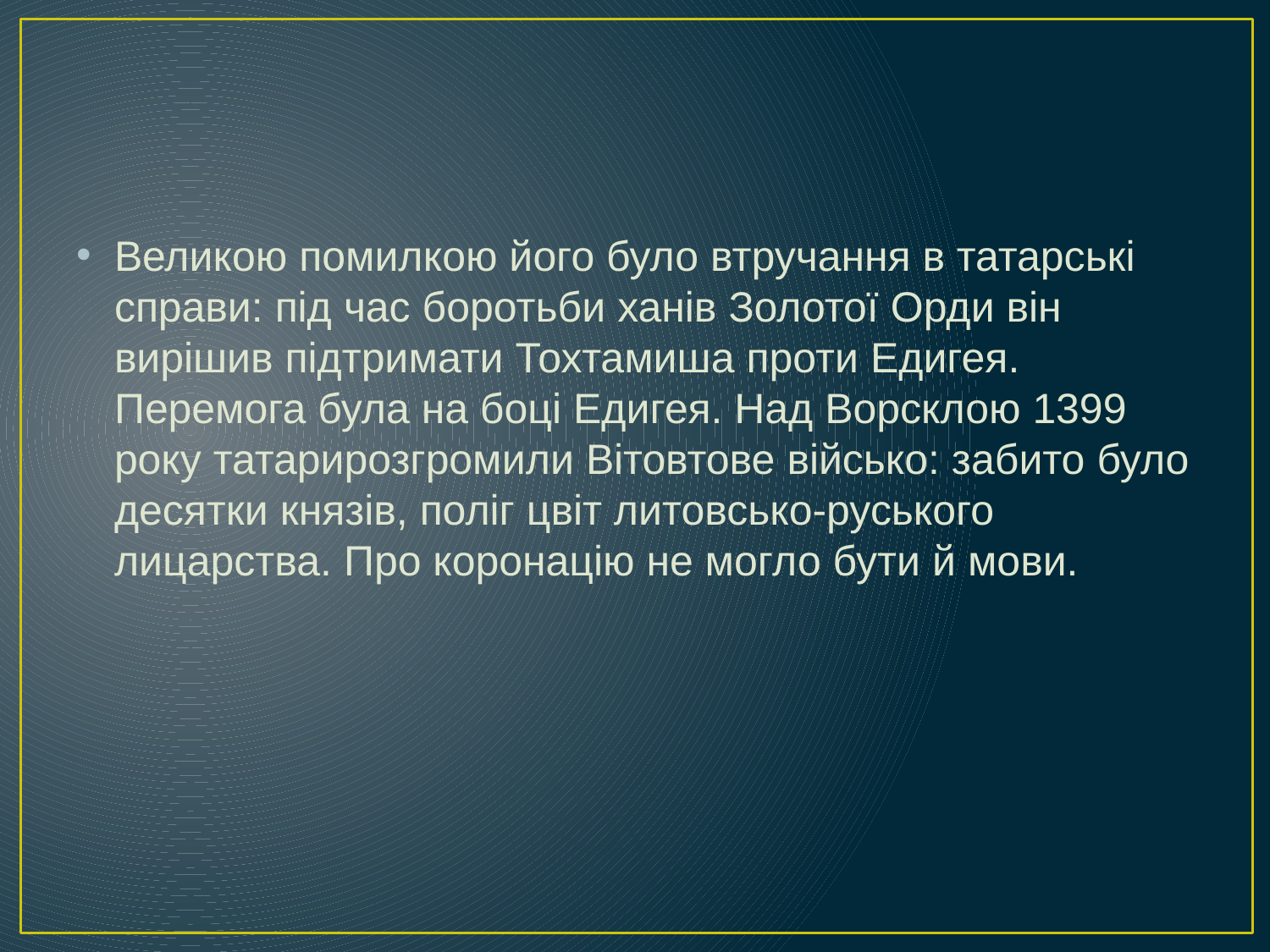

#
Великою помилкою його було втручання в татарські
справи: під час боротьби ханів Золотої Орди він вирішив підтримати Тохтамиша проти Едигея. Перемога була на боці Едигея. Над Ворсклою 1399 року татарирозгромили Вітовтове військо: забито було десятки князів, поліг цвіт литовсько-руського лицарства. Про коронацію не могло бути й мови.